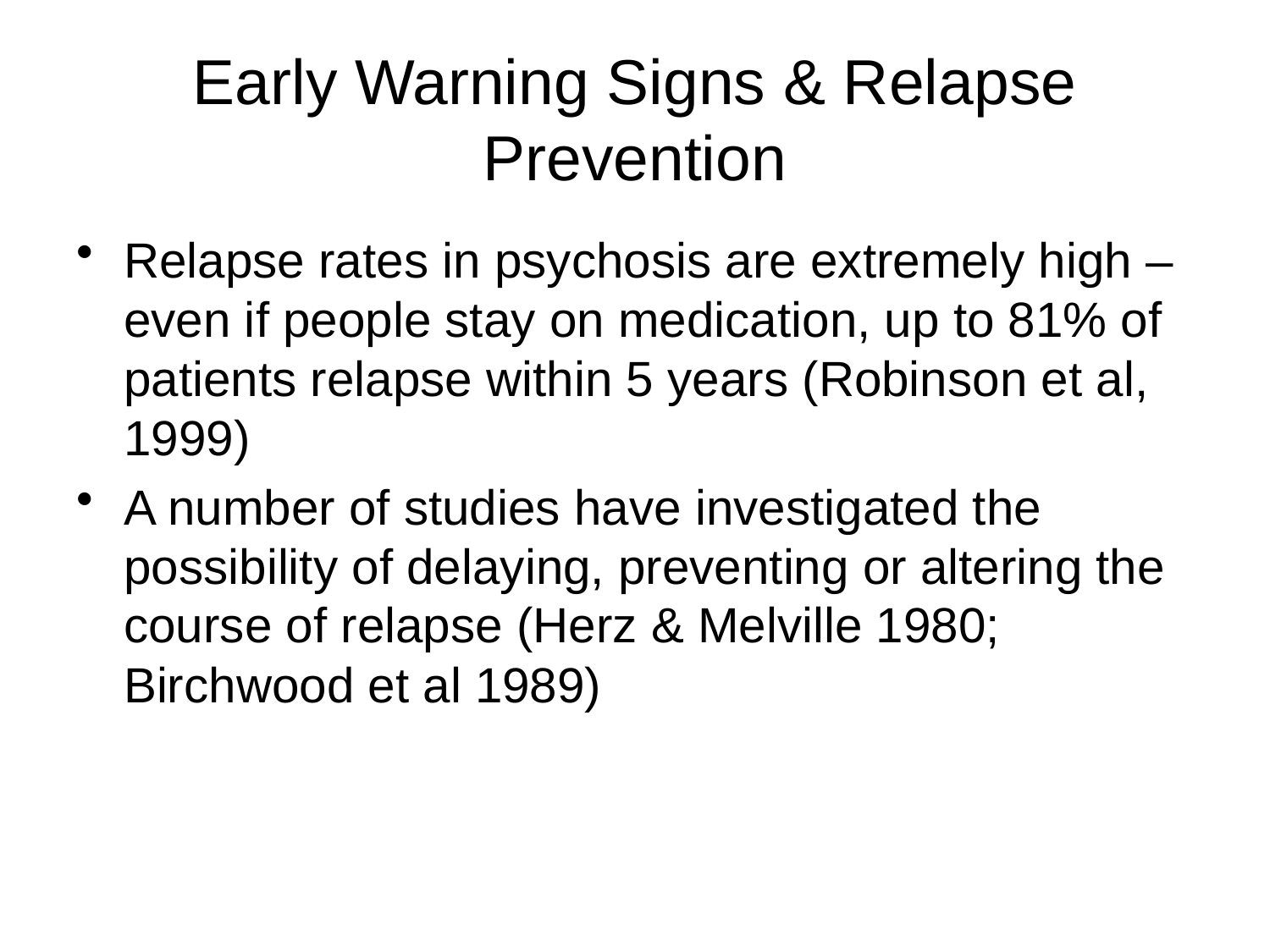

# Early Warning Signs & Relapse Prevention
Relapse rates in psychosis are extremely high – even if people stay on medication, up to 81% of patients relapse within 5 years (Robinson et al, 1999)
A number of studies have investigated the possibility of delaying, preventing or altering the course of relapse (Herz & Melville 1980; Birchwood et al 1989)